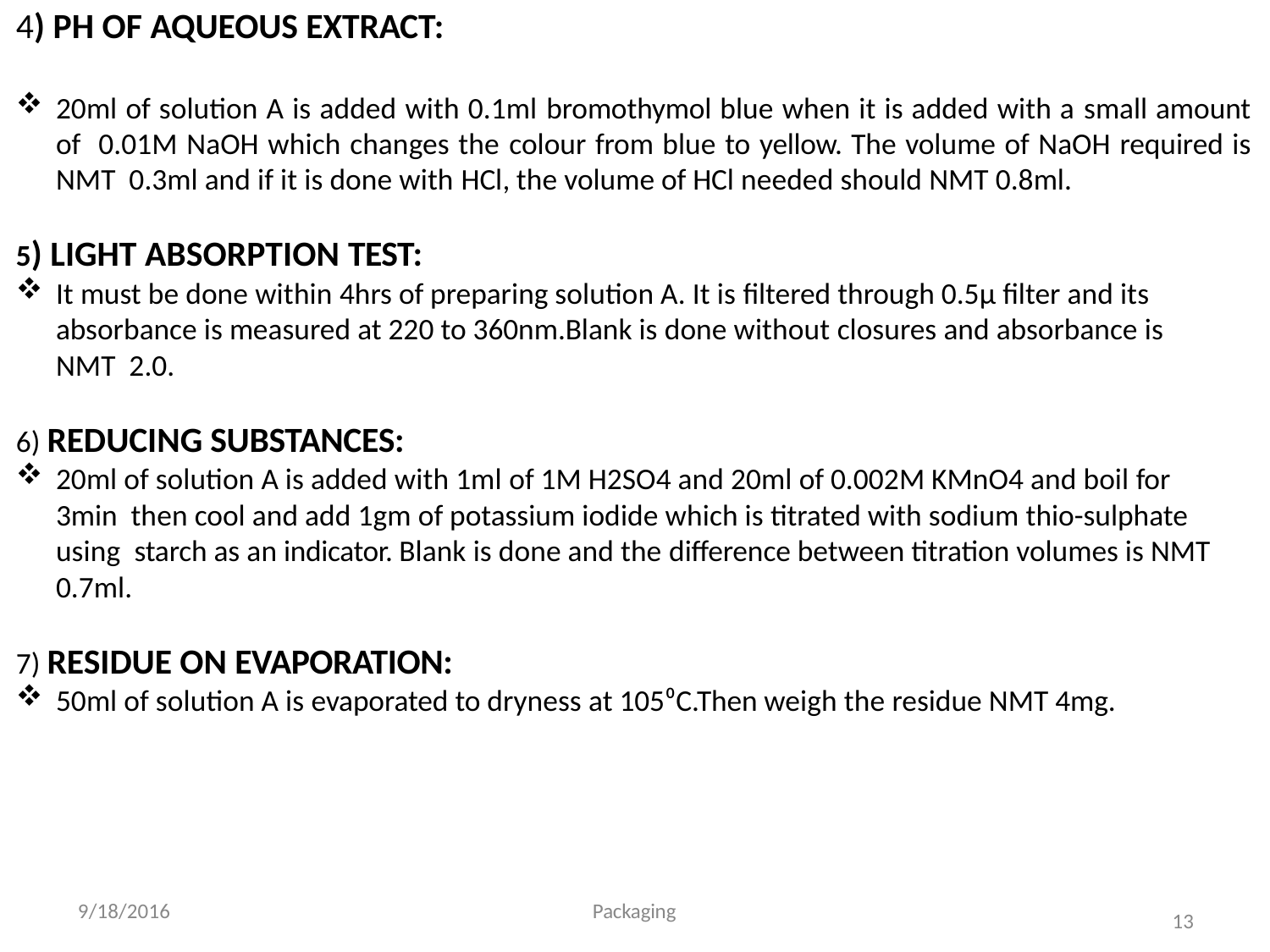

# 4) PH OF AQUEOUS EXTRACT:
20ml of solution A is added with 0.1ml bromothymol blue when it is added with a small amount of  0.01M NaOH which changes the colour from blue to yellow. The volume of NaOH required is NMT  0.3ml and if it is done with HCl, the volume of HCl needed should NMT 0.8ml.

5) LIGHT ABSORPTION TEST:
It must be done within 4hrs of preparing solution A. It is filtered through 0.5μ filter and its  absorbance is measured at 220 to 360nm.Blank is done without closures and absorbance is NMT  2.0.

6) REDUCING SUBSTANCES:
20ml of solution A is added with 1ml of 1M H2SO4 and 20ml of 0.002M KMnO4 and boil for 3min  then cool and add 1gm of potassium iodide which is titrated with sodium thio-sulphate using  starch as an indicator. Blank is done and the difference between titration volumes is NMT 0.7ml.

7) RESIDUE ON EVAPORATION:
50ml of solution A is evaporated to dryness at 105⁰C.Then weigh the residue NMT 4mg.
13
9/18/2016
Packaging